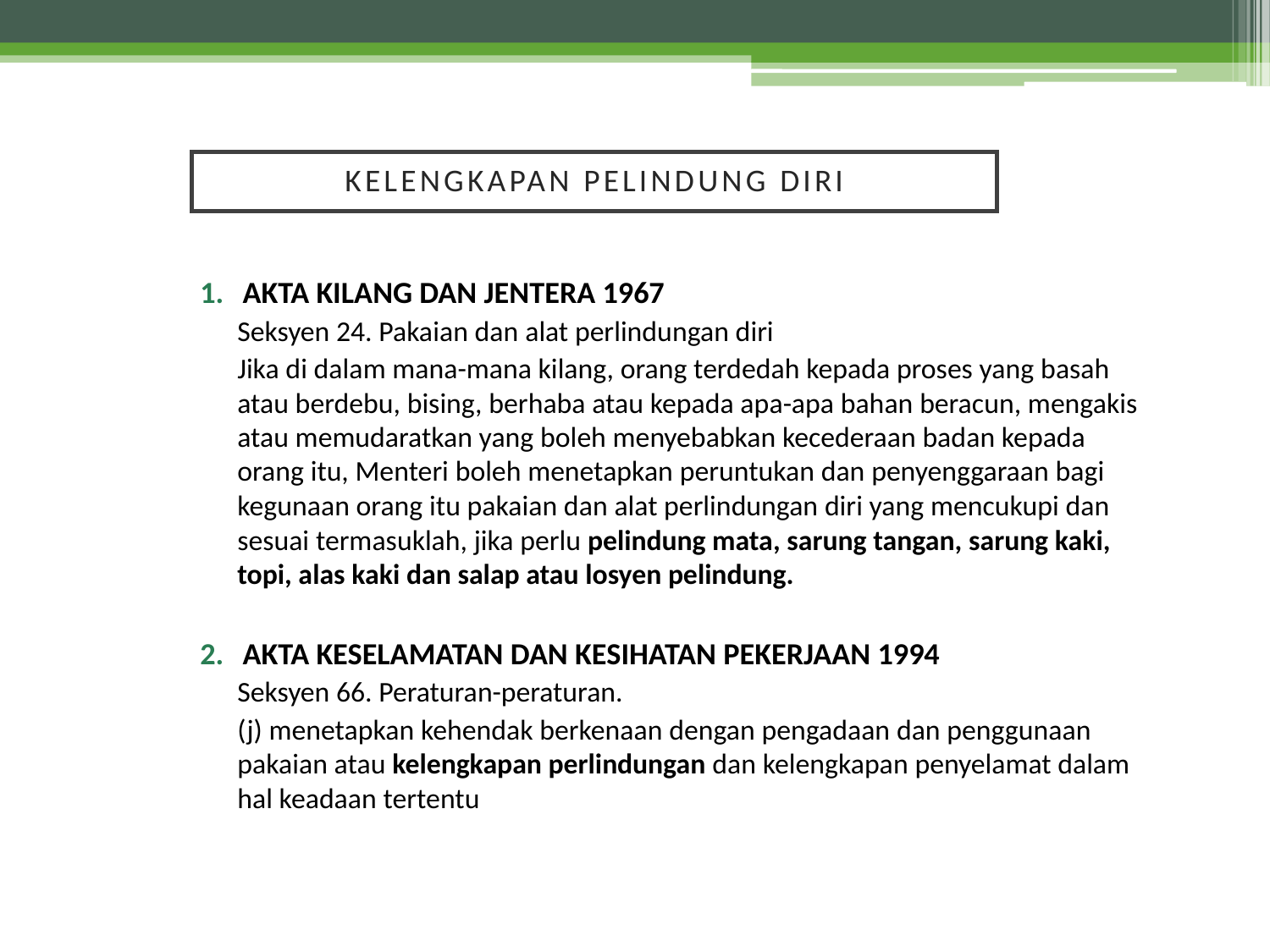

Kelengkapan pelindung diri
AKTA KILANG DAN JENTERA 1967
Seksyen 24. Pakaian dan alat perlindungan diri
Jika di dalam mana-mana kilang, orang terdedah kepada proses yang basah atau berdebu, bising, berhaba atau kepada apa-apa bahan beracun, mengakis atau memudaratkan yang boleh menyebabkan kecederaan badan kepada orang itu, Menteri boleh menetapkan peruntukan dan penyenggaraan bagi kegunaan orang itu pakaian dan alat perlindungan diri yang mencukupi dan sesuai termasuklah, jika perlu pelindung mata, sarung tangan, sarung kaki, topi, alas kaki dan salap atau losyen pelindung.

AKTA KESELAMATAN DAN KESIHATAN PEKERJAAN 1994
Seksyen 66. Peraturan-peraturan.
(j) menetapkan kehendak berkenaan dengan pengadaan dan penggunaan pakaian atau kelengkapan perlindungan dan kelengkapan penyelamat dalam hal keadaan tertentu